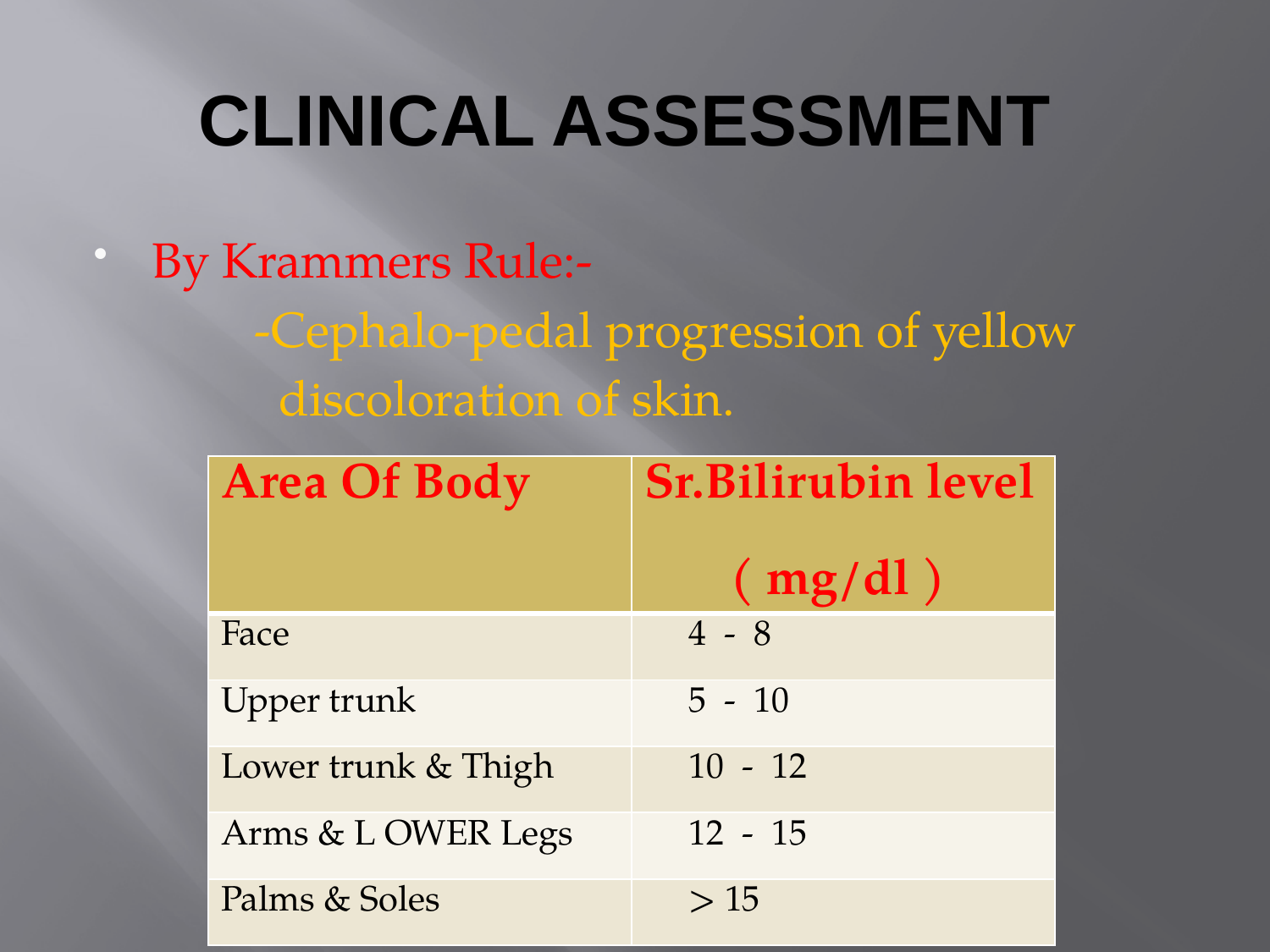

# CLINICAL ASSESSMENT
By Krammers Rule:-
             -Cephalo-pedal progression of yellow
               discoloration of skin.
| Area Of Body | Sr.Bilirubin level ( mg/dl ) |
| --- | --- |
| Face | 4 - 8 |
| Upper trunk | 5 - 10 |
| Lower trunk & Thigh | 10 - 12 |
| Arms & L OWER Legs | 12 - 15 |
| Palms & Soles | > 15 |